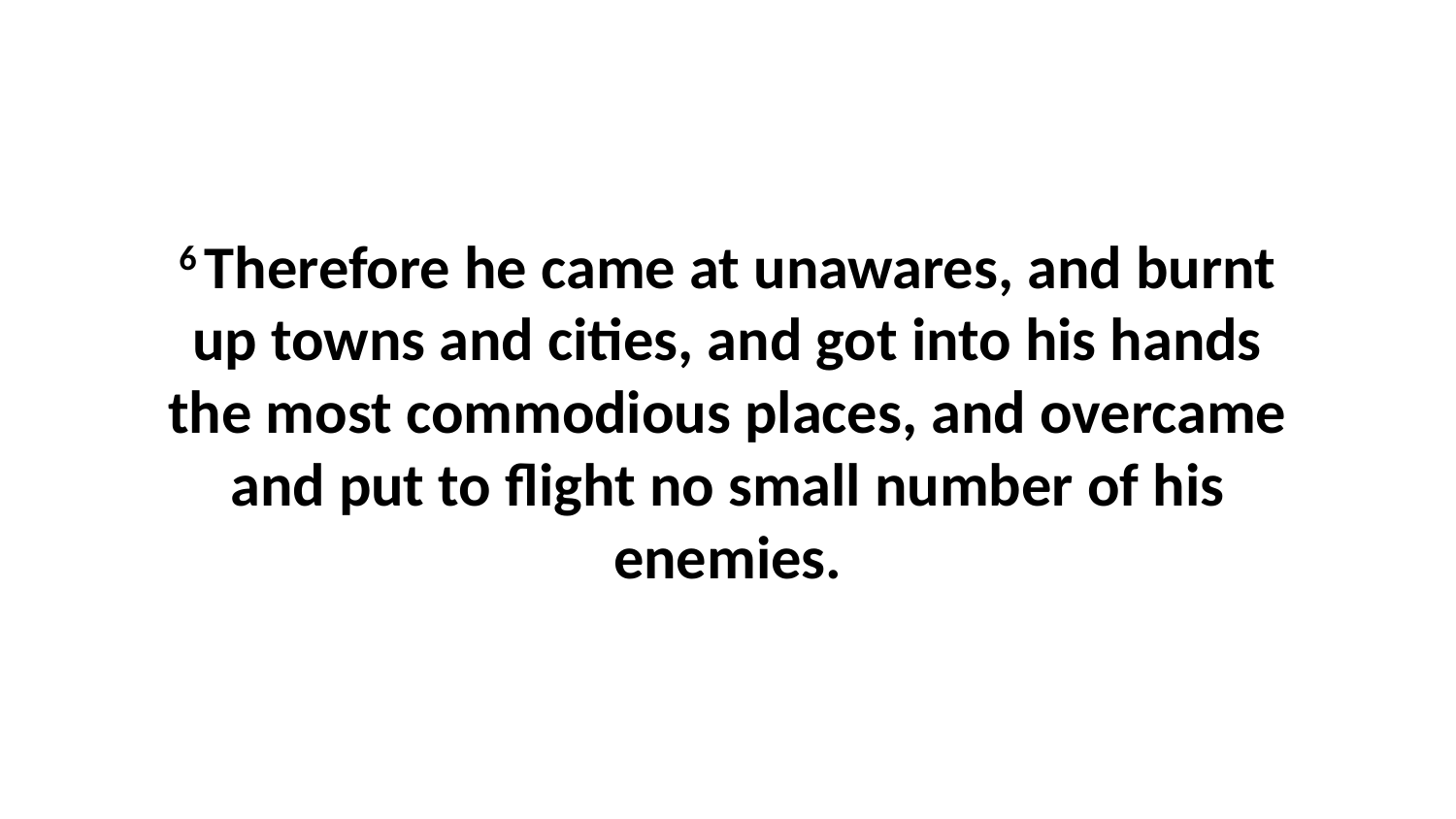

6 Therefore he came at unawares, and burnt up towns and cities, and got into his hands the most commodious places, and overcame and put to flight no small number of his enemies.